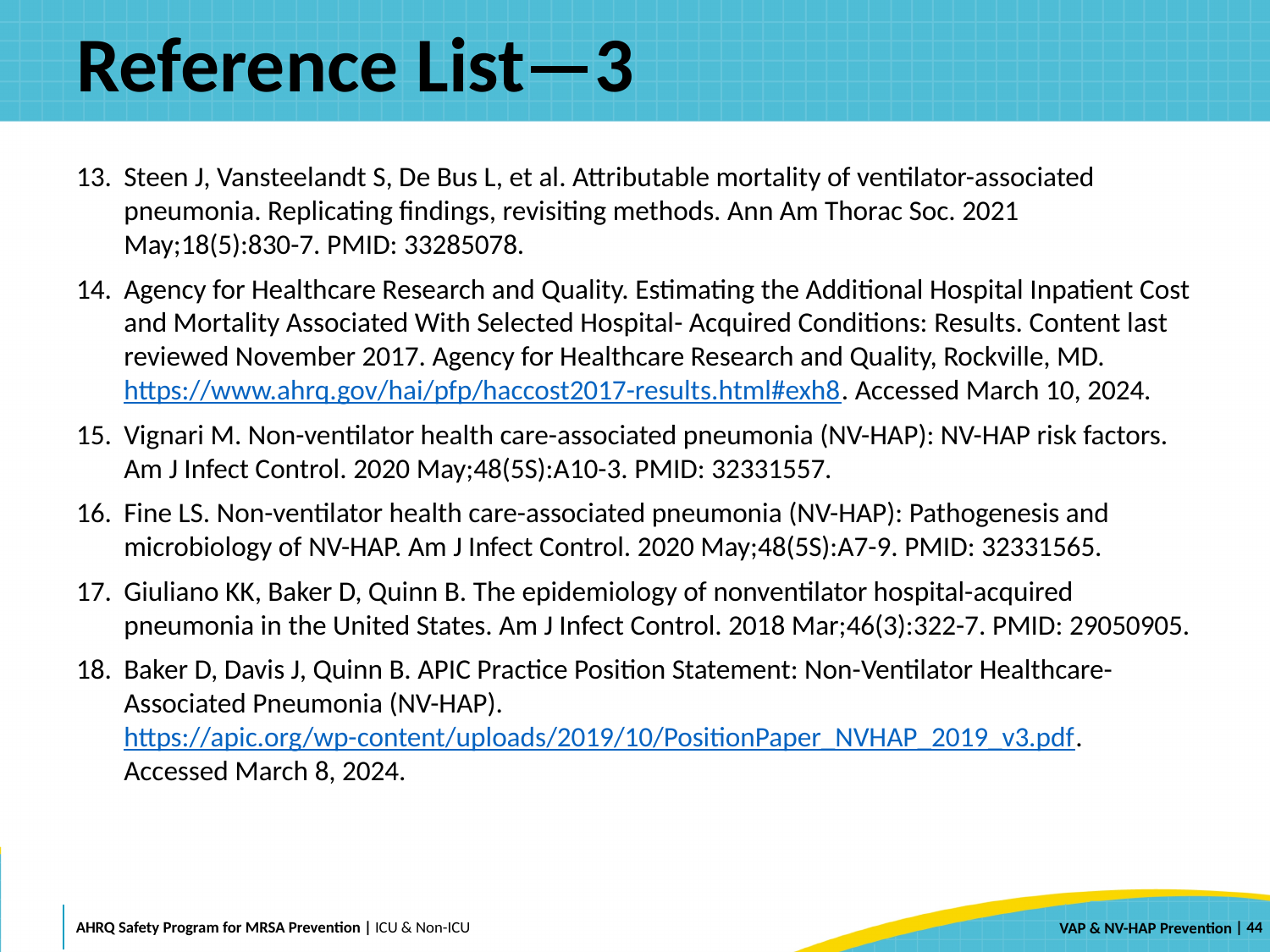

# Reference List—3
Steen J, Vansteelandt S, De Bus L, et al. Attributable mortality of ventilator-associated pneumonia. Replicating findings, revisiting methods. Ann Am Thorac Soc. 2021 May;18(5):830-7. PMID: 33285078.
Agency for Healthcare Research and Quality. Estimating the Additional Hospital Inpatient Cost and Mortality Associated With Selected Hospital- Acquired Conditions: Results. Content last reviewed November 2017. Agency for Healthcare Research and Quality, Rockville, MD. https://www.ahrq.gov/hai/pfp/haccost2017-results.html#exh8. Accessed March 10, 2024.
Vignari M. Non-ventilator health care-associated pneumonia (NV-HAP): NV-HAP risk factors. Am J Infect Control. 2020 May;48(5S):A10-3. PMID: 32331557.
Fine LS. Non-ventilator health care-associated pneumonia (NV-HAP): Pathogenesis and microbiology of NV-HAP. Am J Infect Control. 2020 May;48(5S):A7-9. PMID: 32331565.
Giuliano KK, Baker D, Quinn B. The epidemiology of nonventilator hospital-acquired pneumonia in the United States. Am J Infect Control. 2018 Mar;46(3):322-7. PMID: 29050905.
Baker D, Davis J, Quinn B. APIC Practice Position Statement: Non-Ventilator Healthcare-Associated Pneumonia (NV-HAP). https://apic.org/wp-content/uploads/2019/10/PositionPaper_NVHAP_2019_v3.pdf. Accessed March 8, 2024.
 | 44